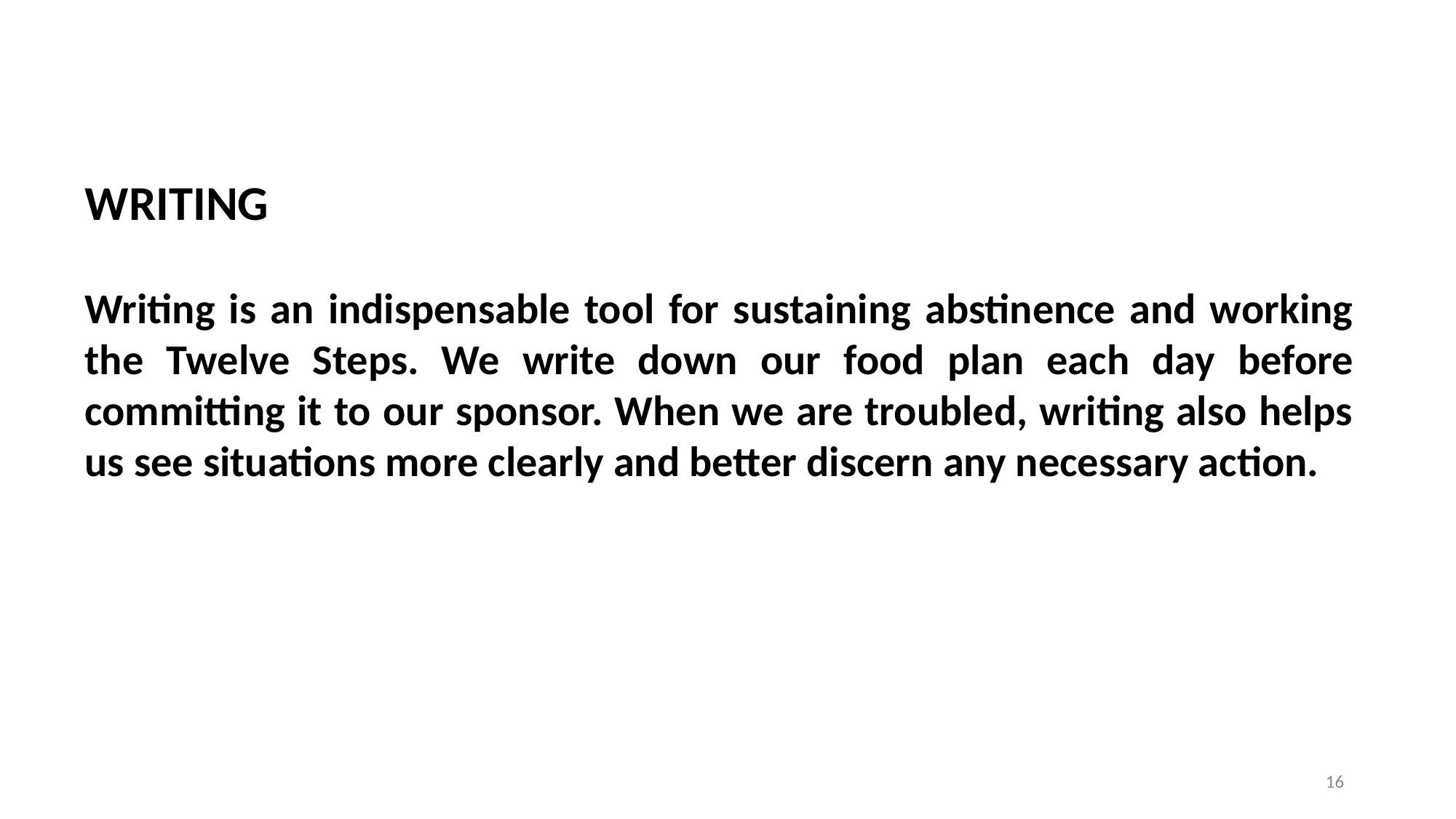

WRITING

Writing is an indispensable tool for sustaining abstinence and working the Twelve Steps. We write down our food plan each day before committing it to our sponsor. When we are troubled, writing also helps us see situations more clearly and better discern any necessary action.
16